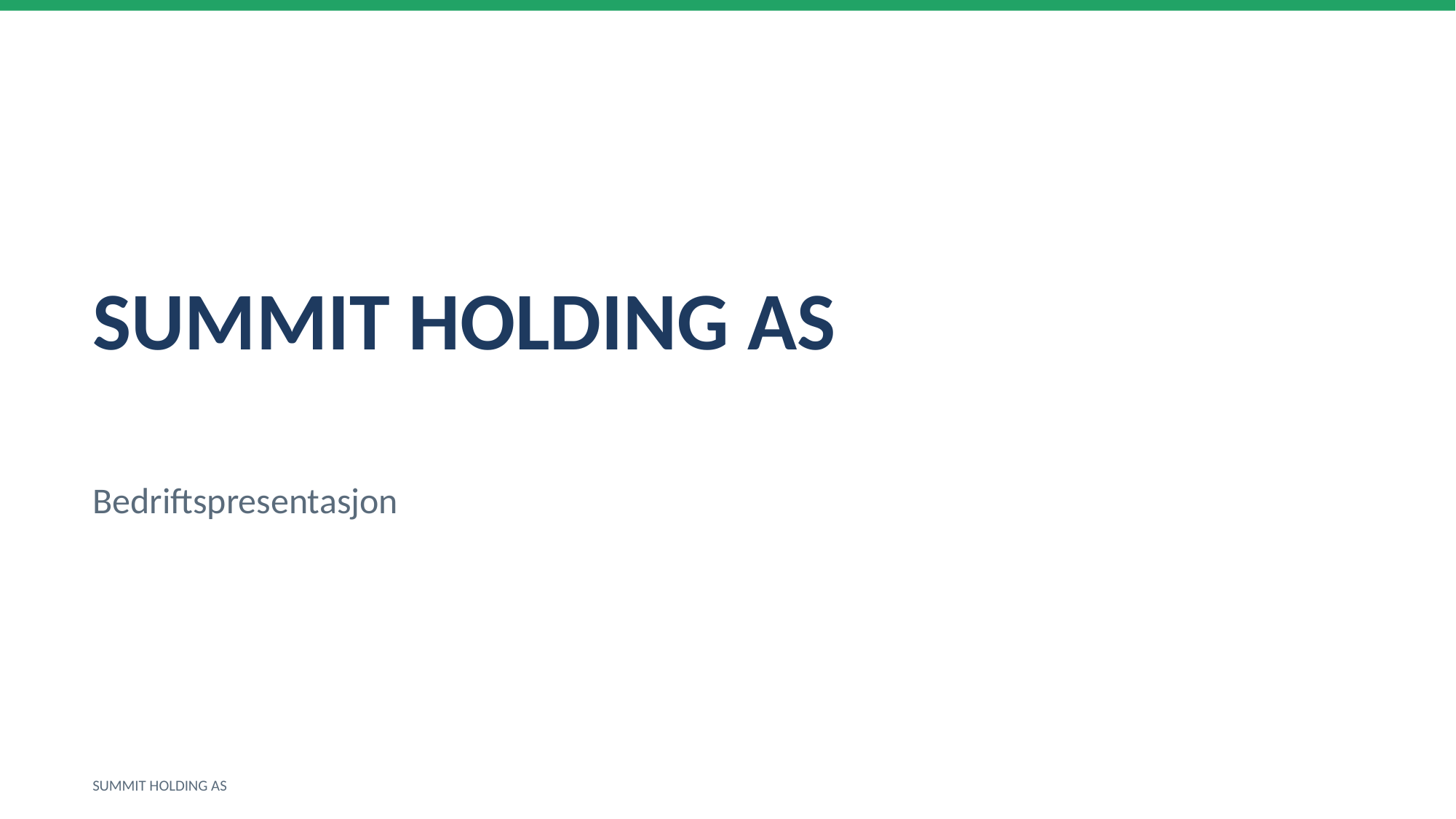

SUMMIT HOLDING AS
Bedriftspresentasjon
SUMMIT HOLDING AS